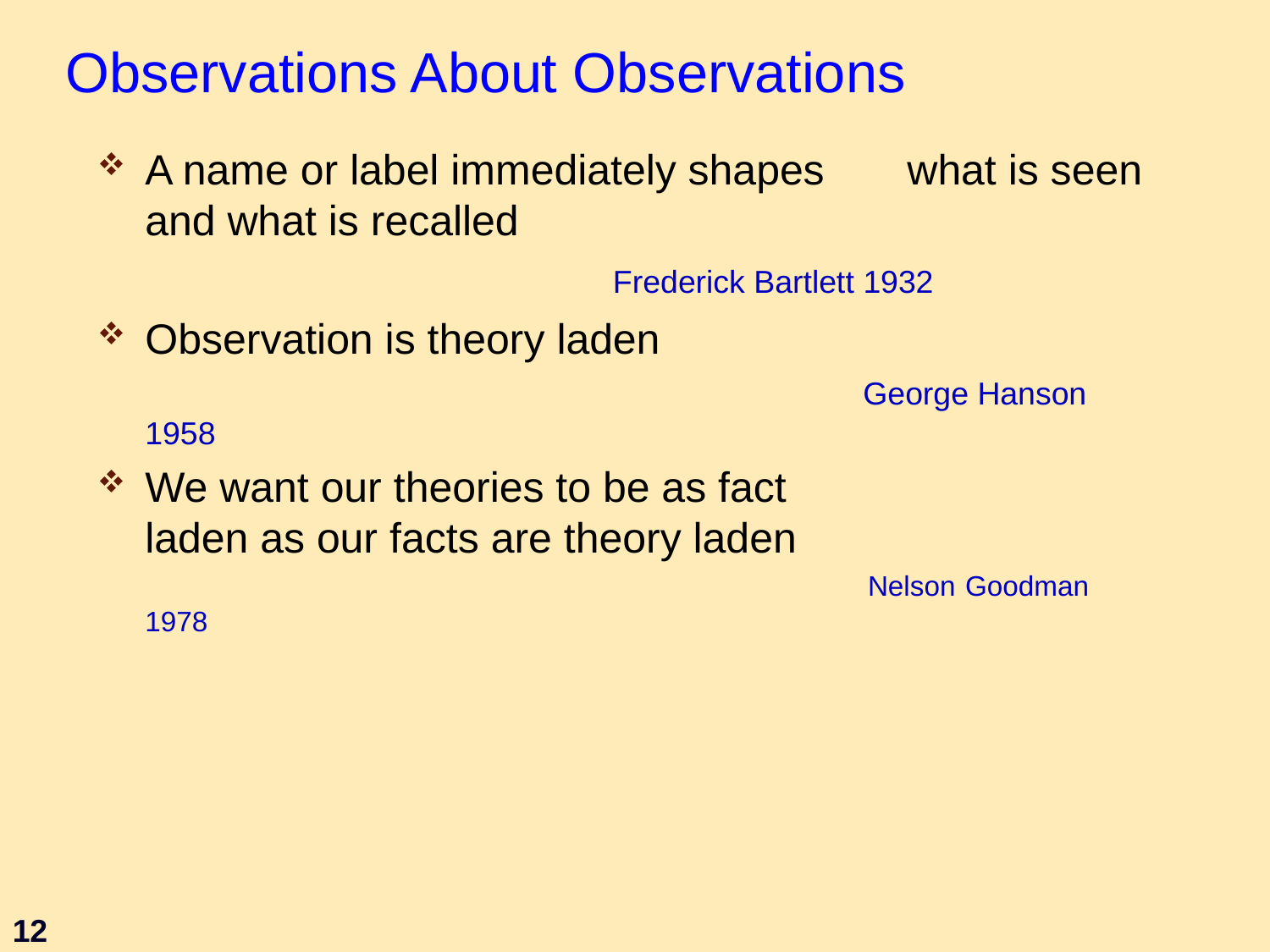

# Observations About Observations
A name or label immediately shapes 	what is seen and what is recalled
                                  Frederick Bartlett 1932
Observation is theory laden
					       George Hanson 1958
We want our theories to be as fact
laden as our facts are theory laden
					         Nelson Goodman 1978